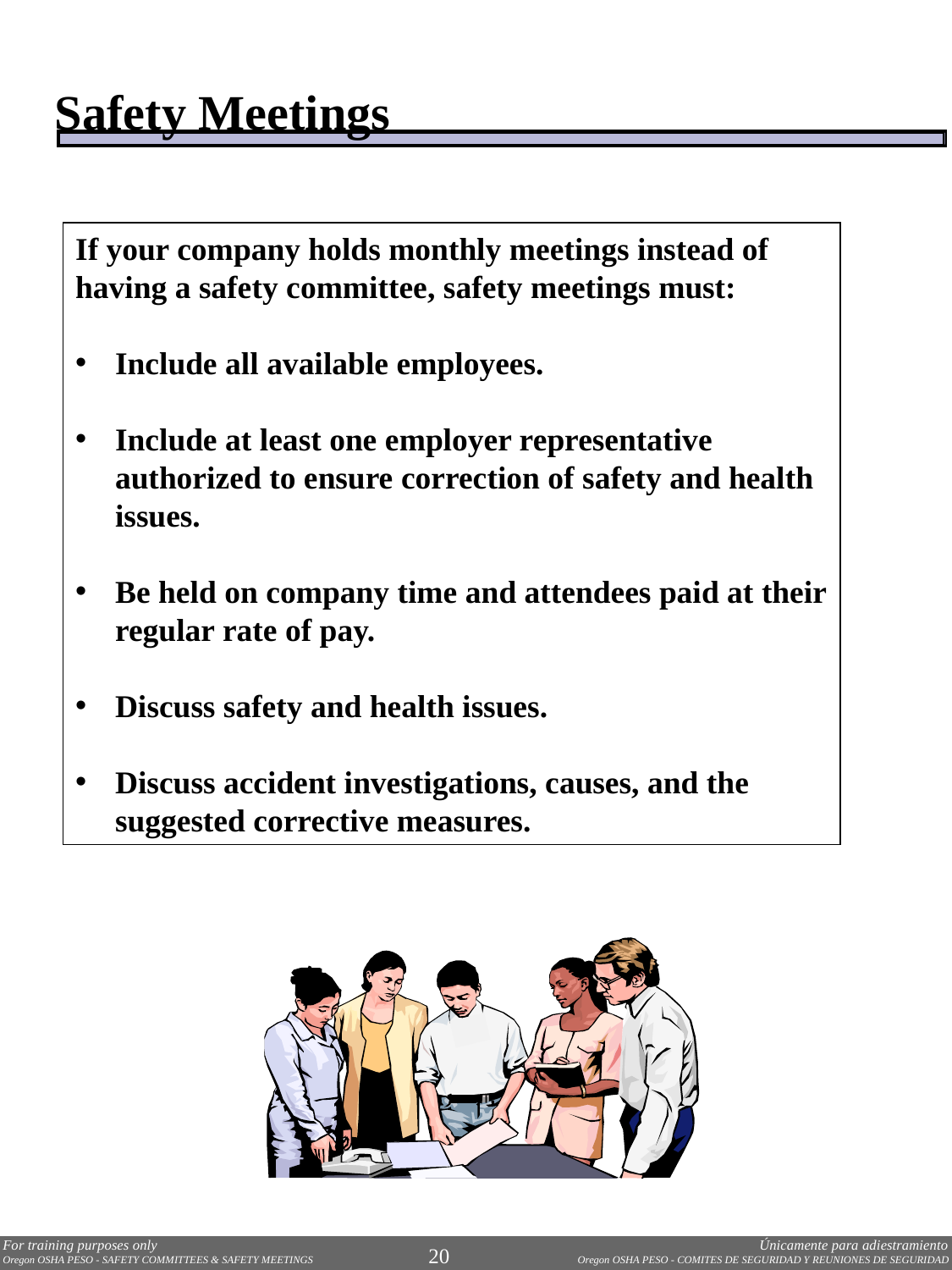

Safety Meetings

If your company holds monthly meetings instead of having a safety committee, safety meetings must:

Include all available employees.

Include at least one employer representative authorized to ensure correction of safety and health issues.

Be held on company time and attendees paid at their regular rate of pay.

Discuss safety and health issues.

Discuss accident investigations, causes, and the suggested corrective measures.